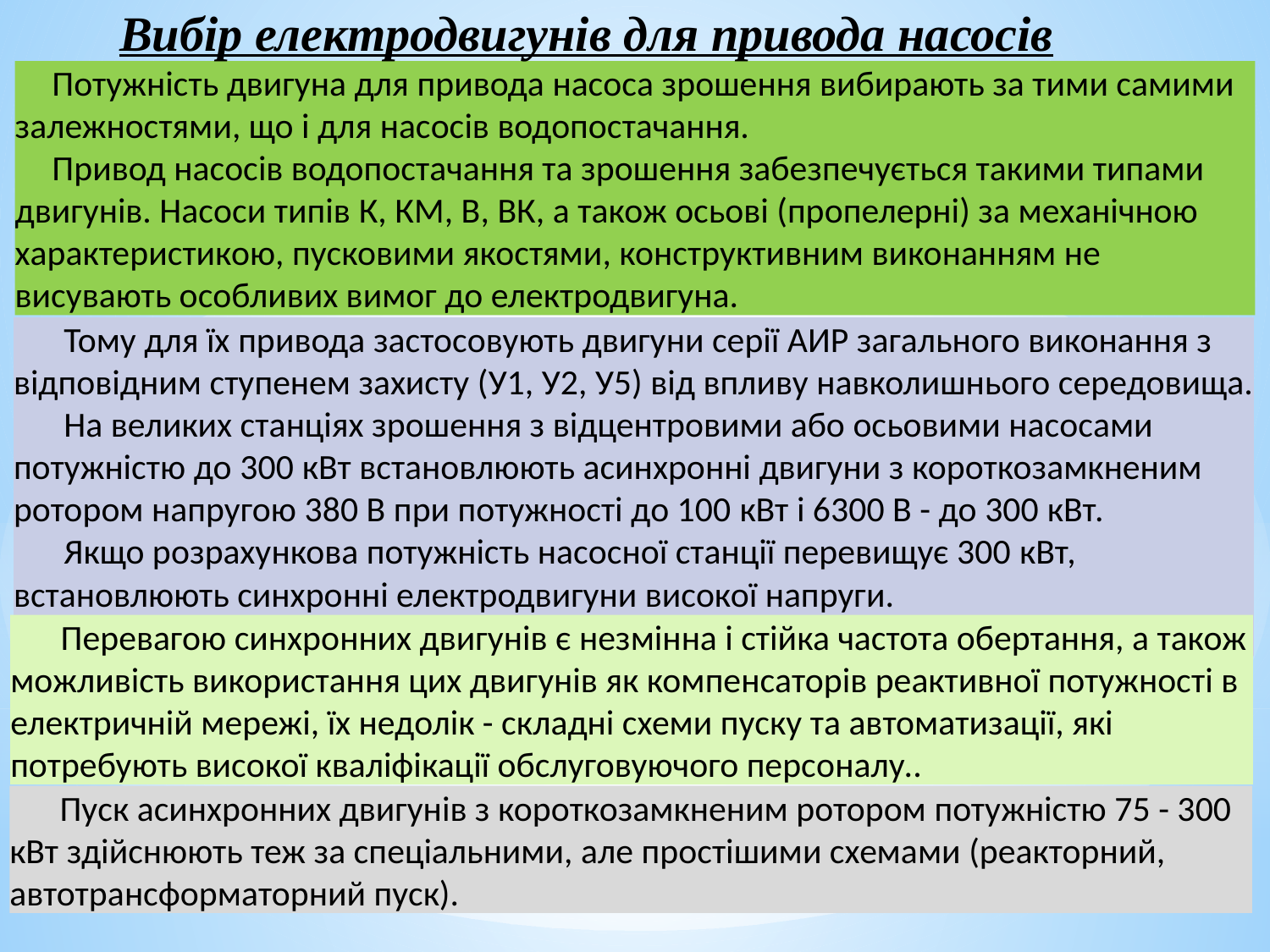

Вибір електродвигунів для привода насосів
Потужність двигуна для привода насоса зрошення вибирають за тими самими залежностями, що і для насосів водопостачання.
Привод насосів водопостачання та зрошення забезпечується такими типами двигунів. Насоси типів К, КМ, В, ВК, а також осьові (пропелерні) за механічною характеристикою, пусковими якостями, конструктивним виконанням не висувають особливих вимог до електродвигуна.
Тому для їх привода застосовують двигуни серії АИР загального виконання з відповідним ступенем захисту (У1, У2, У5) від впливу навколишнього середовища.
На великих станціях зрошення з відцентровими або осьовими насосами потужністю до 300 кВт встановлюють асинхронні двигуни з короткозамкненим ротором напругою 380 В при потужності до 100 кВт і 6300 В - до 300 кВт.
Якщо розрахункова потужність насосної станції перевищує 300 кВт, встановлюють синхронні електродвигуни високої напруги.
Перевагою синхронних двигунів є незмінна і стійка частота обертання, а також можливість використання цих двигунів як компенсаторів реактивної потужності в електричній мережі, їх недолік - складні схеми пуску та автоматизації, які потребують високої кваліфікації обслуговуючого персо­налу..
Пуск асинхронних двигунів з короткозамкненим ротором потужністю 75 - 300 кВт здійснюють теж за спеціальними, але простішими схемами (реакторний, автотрансформаторний пуск).